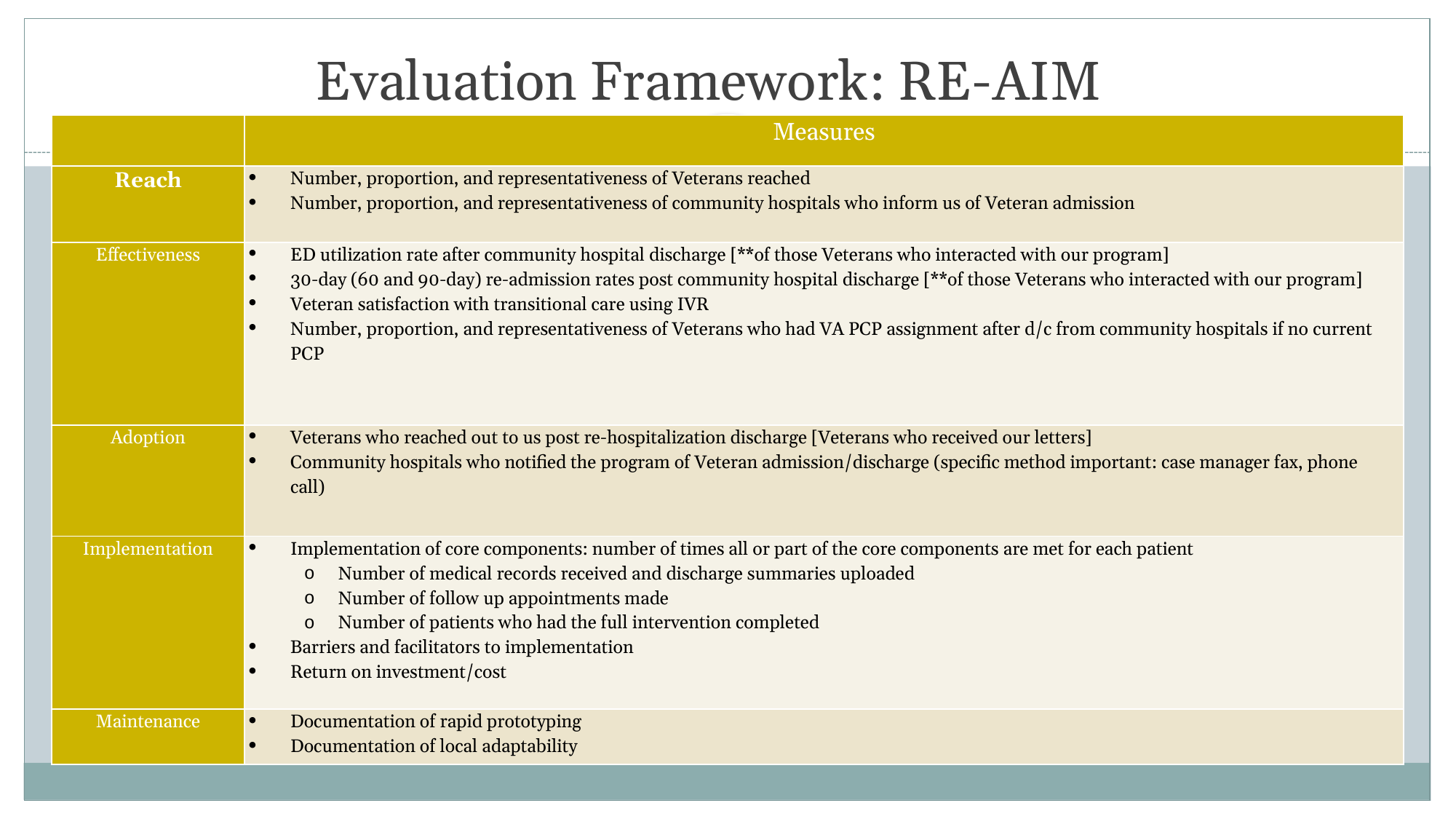

# Evaluation Framework: RE-AIM
|  | Measures |
| --- | --- |
| Reach | Number, proportion, and representativeness of Veterans reached Number, proportion, and representativeness of community hospitals who inform us of Veteran admission |
| Effectiveness | ED utilization rate after community hospital discharge [\*\*of those Veterans who interacted with our program] 30-day (60 and 90-day) re-admission rates post community hospital discharge [\*\*of those Veterans who interacted with our program] Veteran satisfaction with transitional care using IVR Number, proportion, and representativeness of Veterans who had VA PCP assignment after d/c from community hospitals if no current PCP |
| Adoption | Veterans who reached out to us post re-hospitalization discharge [Veterans who received our letters] Community hospitals who notified the program of Veteran admission/discharge (specific method important: case manager fax, phone call) |
| Implementation | Implementation of core components: number of times all or part of the core components are met for each patient Number of medical records received and discharge summaries uploaded Number of follow up appointments made Number of patients who had the full intervention completed Barriers and facilitators to implementation Return on investment/cost |
| Maintenance | Documentation of rapid prototyping Documentation of local adaptability |